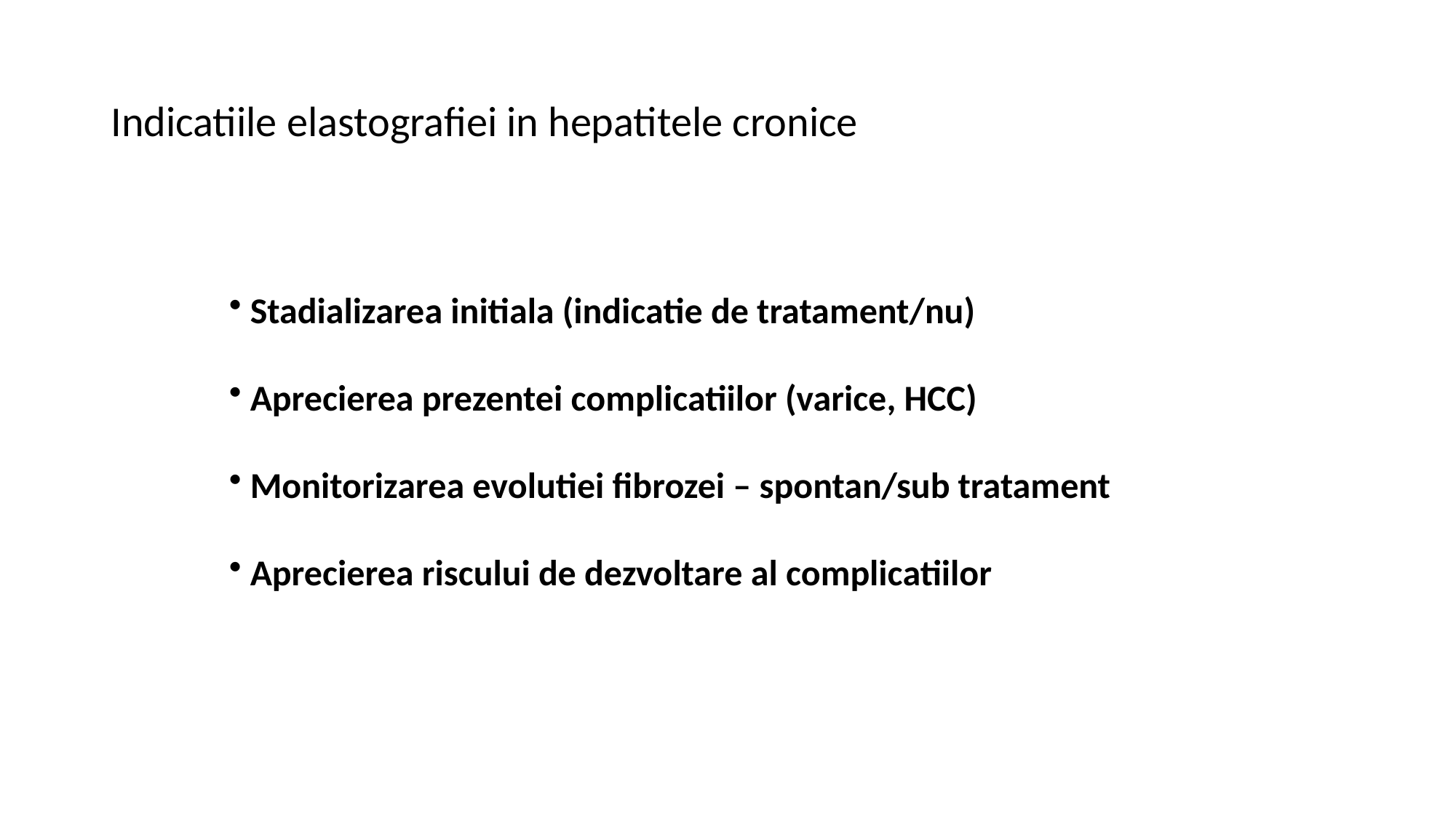

# Indicatiile elastografiei in hepatitele cronice
 Stadializarea initiala (indicatie de tratament/nu)

 Aprecierea prezentei complicatiilor (varice, HCC)

 Monitorizarea evolutiei fibrozei – spontan/sub tratament

 Aprecierea riscului de dezvoltare al complicatiilor